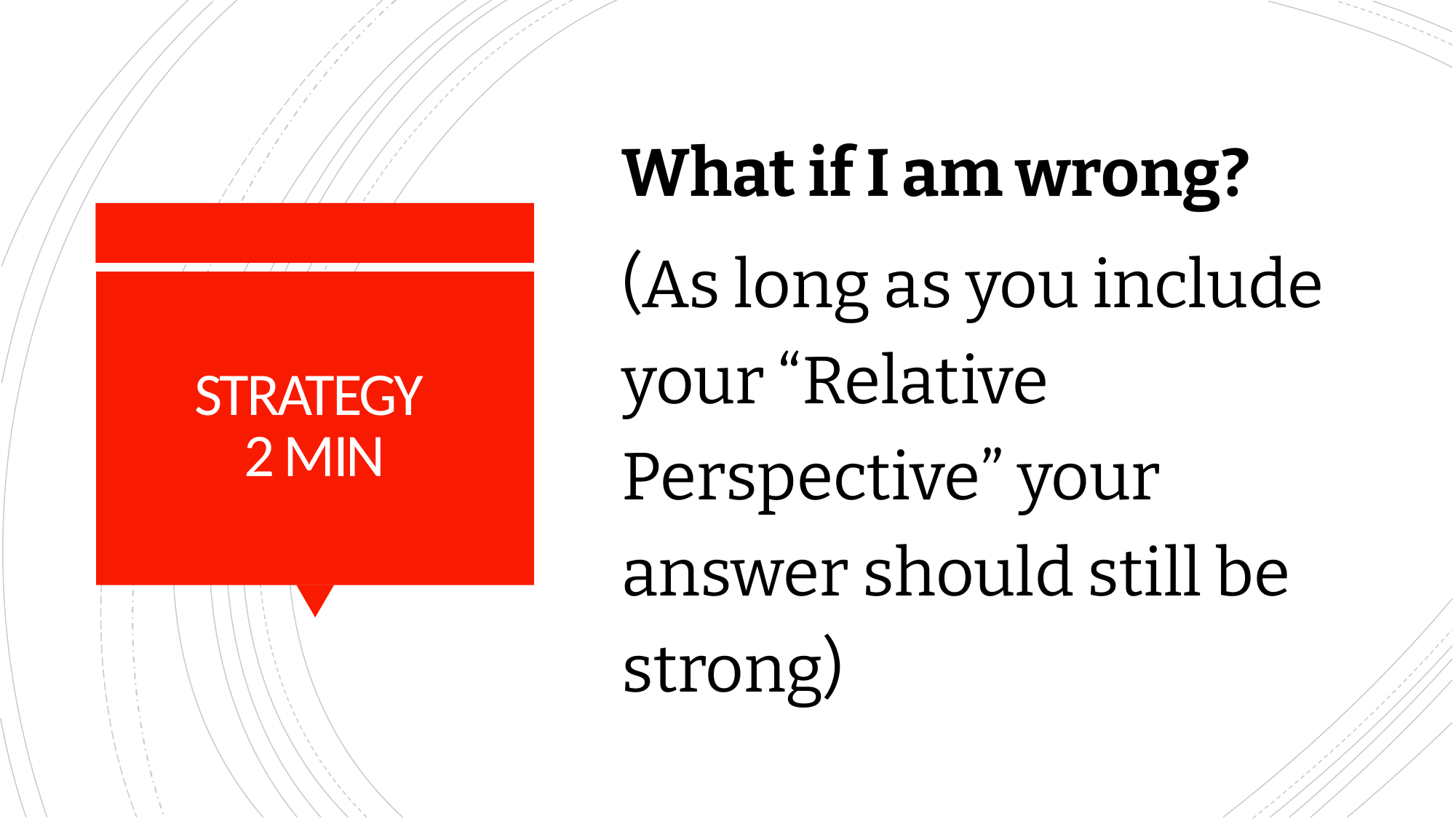

What if I am wrong?
(As long as you include your “Relative Perspective” your answer should still be strong)
# STRATEGY 2 MIN